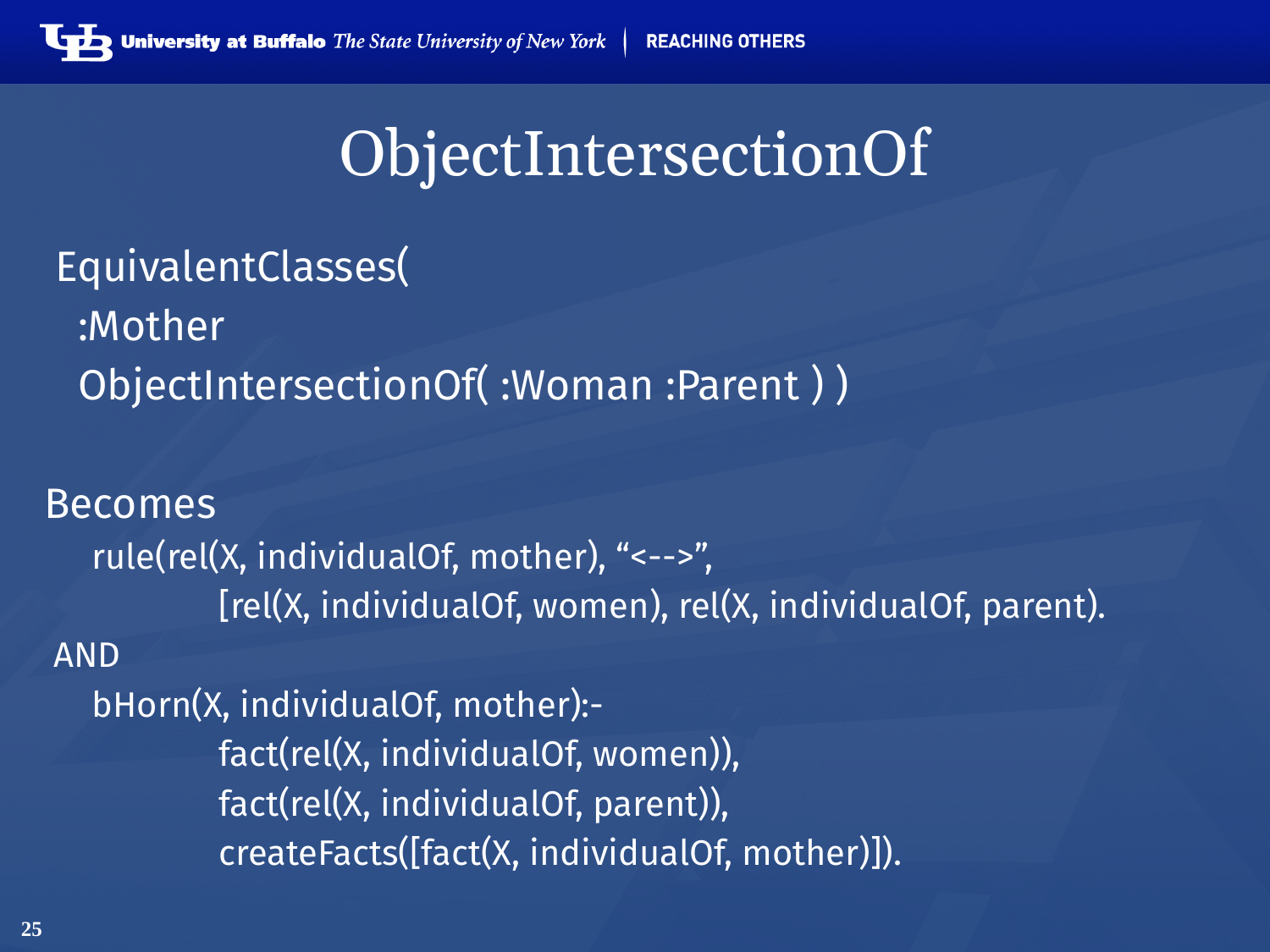

# ObjectIntersectionOf
 EquivalentClasses(
   :Mother
   ObjectIntersectionOf( :Woman :Parent ) )

Becomes
	rule(rel(X, individualOf, mother), “<-->”,
		[rel(X, individualOf, women), rel(X, individualOf, parent).
 AND
	bHorn(X, individualOf, mother):-
		fact(rel(X, individualOf, women)),
		fact(rel(X, individualOf, parent)),
		createFacts([fact(X, individualOf, mother)]).
25